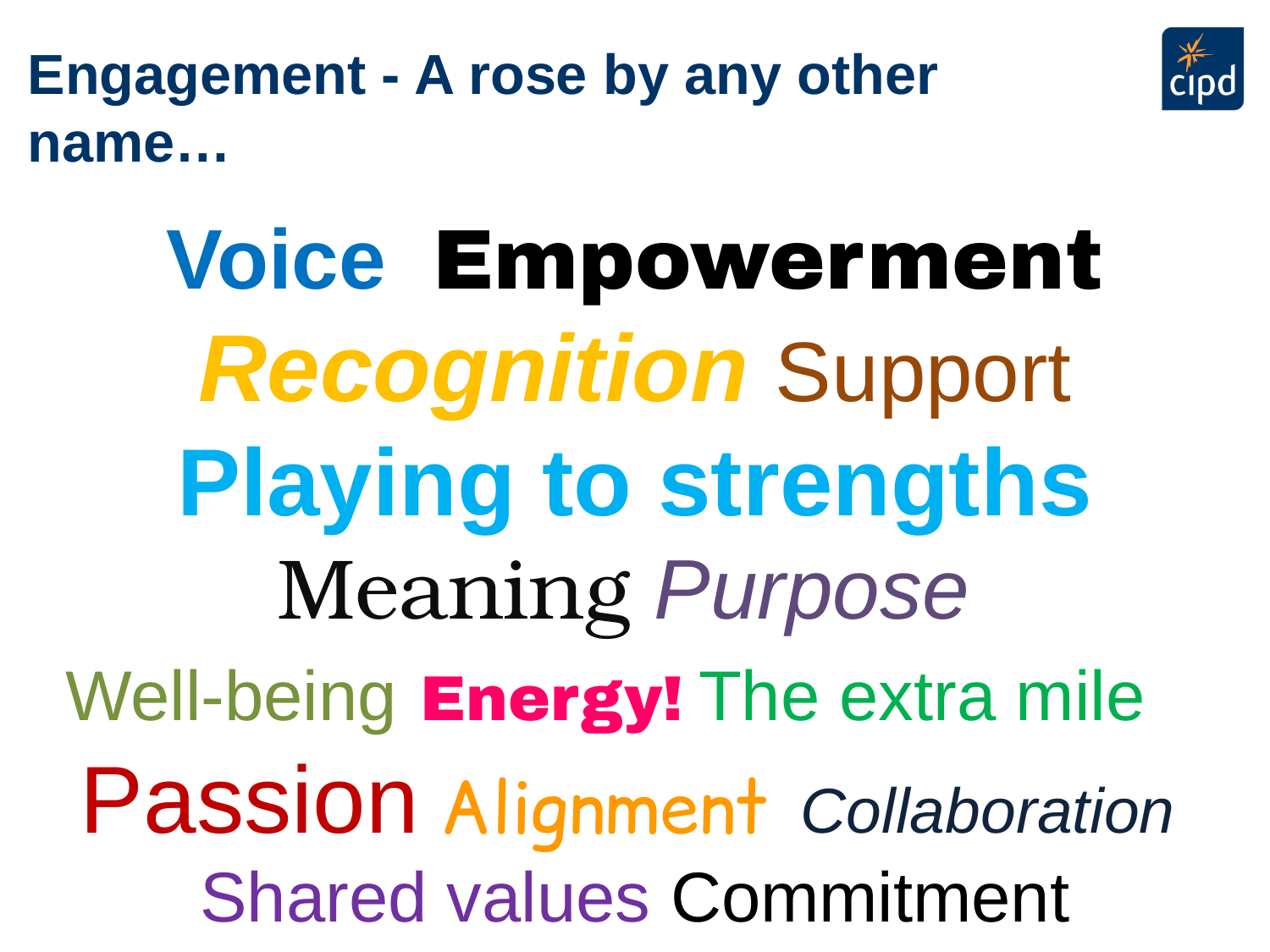

# Engagement - A rose by any other name…
Voice  Empowerment Recognition Support Playing to strengths Meaning Purpose
Well-being Energy! The extra mile    Passion Alignment  Collaboration  Shared values Commitment
Trust